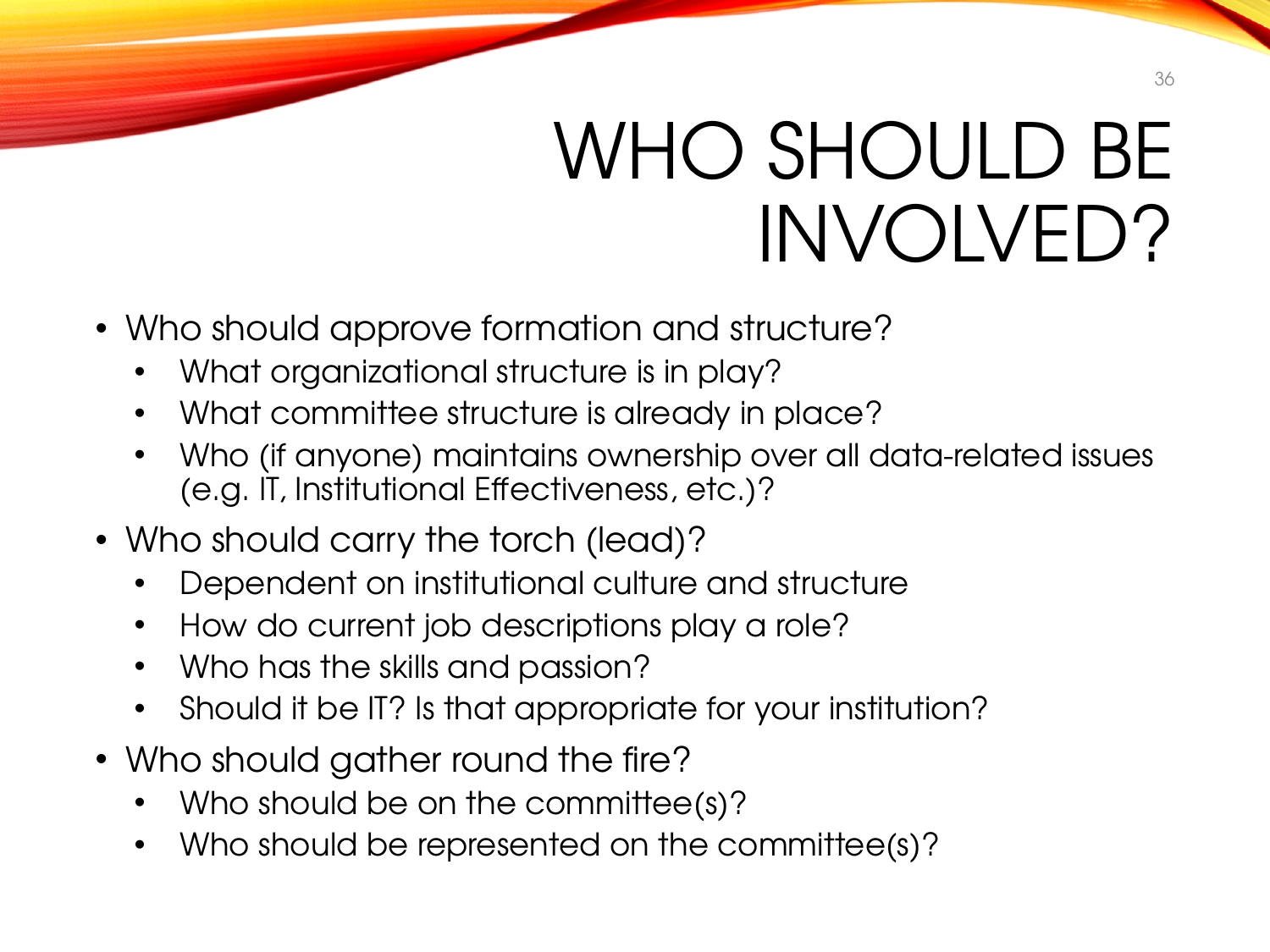

36
# Who should be involved?
Who should approve formation and structure?
What organizational structure is in play?
What committee structure is already in place?
Who (if anyone) maintains ownership over all data-related issues (e.g. IT, Institutional Effectiveness, etc.)?
Who should carry the torch (lead)?
Dependent on institutional culture and structure
How do current job descriptions play a role?
Who has the skills and passion?
Should it be IT? Is that appropriate for your institution?
Who should gather round the fire?
Who should be on the committee(s)?
Who should be represented on the committee(s)?